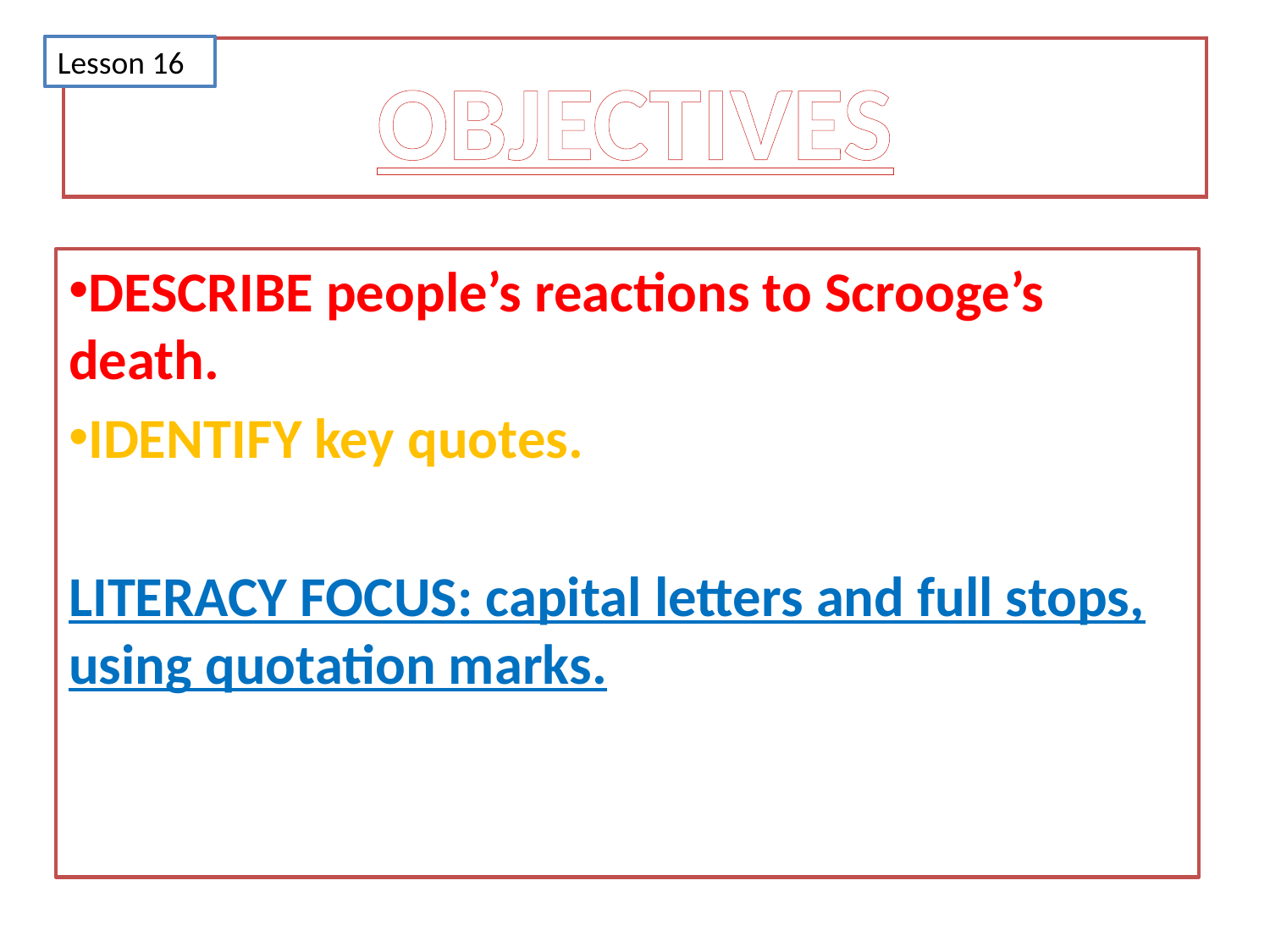

Lesson 16
# OBJECTIVES
DESCRIBE people’s reactions to Scrooge’s death.
IDENTIFY key quotes.

LITERACY FOCUS: capital letters and full stops, using quotation marks.